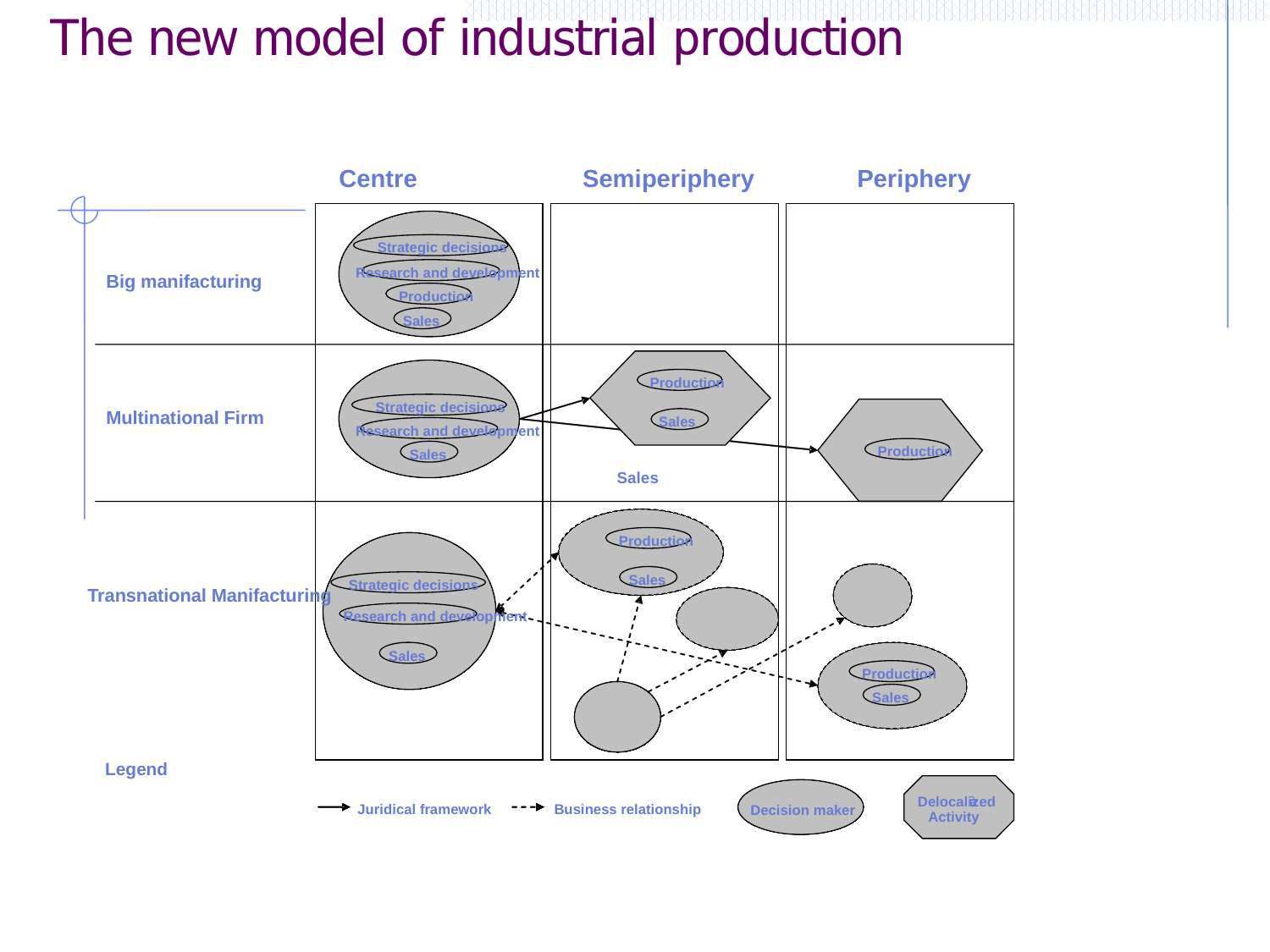

# The new model of industrial production

Centre
Semiperiphery
Periphery

Strategic decisions

Research and development
Big manifacturing

Production

Sales

Production

Strategic decisions

Multinational Firm

Sales

Research and development

Production
Sales

Production

Sales

Strategic decisions
Transnational Manifacturing

Research and development

Sales

Production

Sales
Legend

Delocalized
à
Juridical framework
Business relationship
Decision maker

Activity
Sales